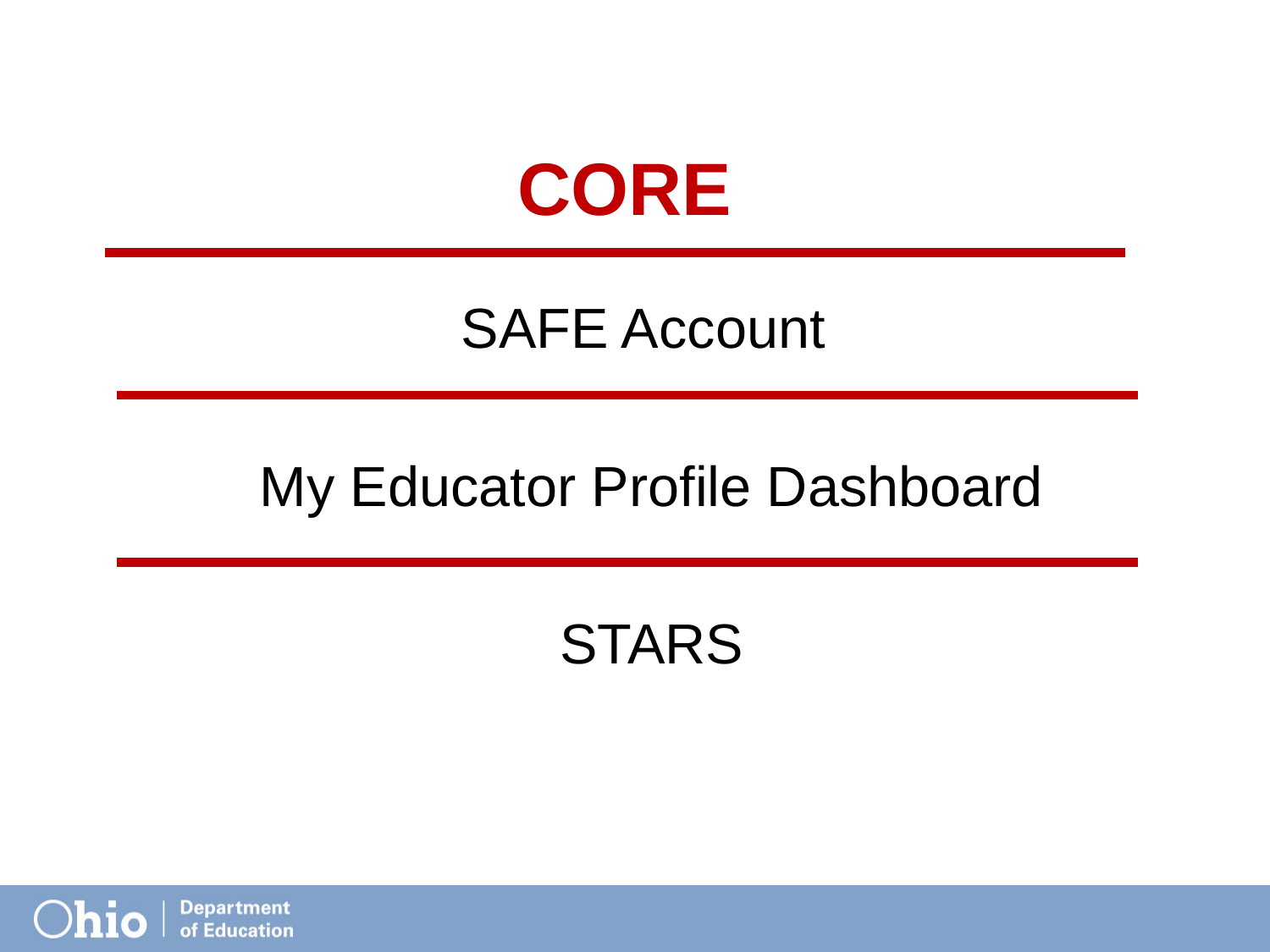

# CORE

SAFE Account

My Educator Profile Dashboard

STARS